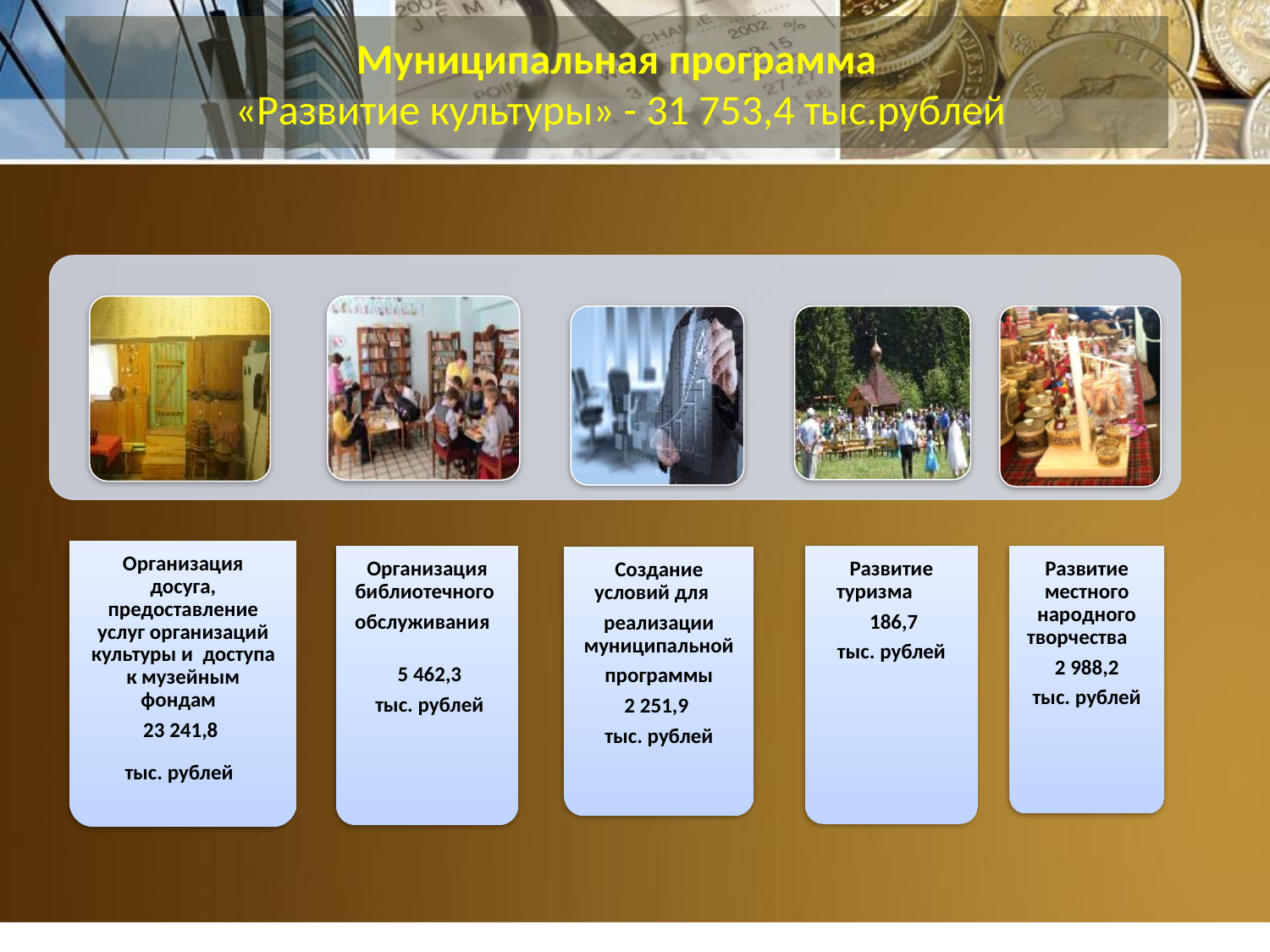

# Муниципальная программа «Развитие культуры» - 31 753,4 тыс.рублей
Организация досуга, предоставление услуг организаций культуры и  доступа к музейным фондам
23 241,8
тыс. рублей
Организация библиотечного
обслуживания
 5 462,3
 тыс. рублей
Создание условий для
реализации муниципальной
 программы
2 251,9
тыс. рублей
Развитие туризма
 186,7
 тыс. рублей
Развитие местного народного творчества
2 988,2
тыс. рублей